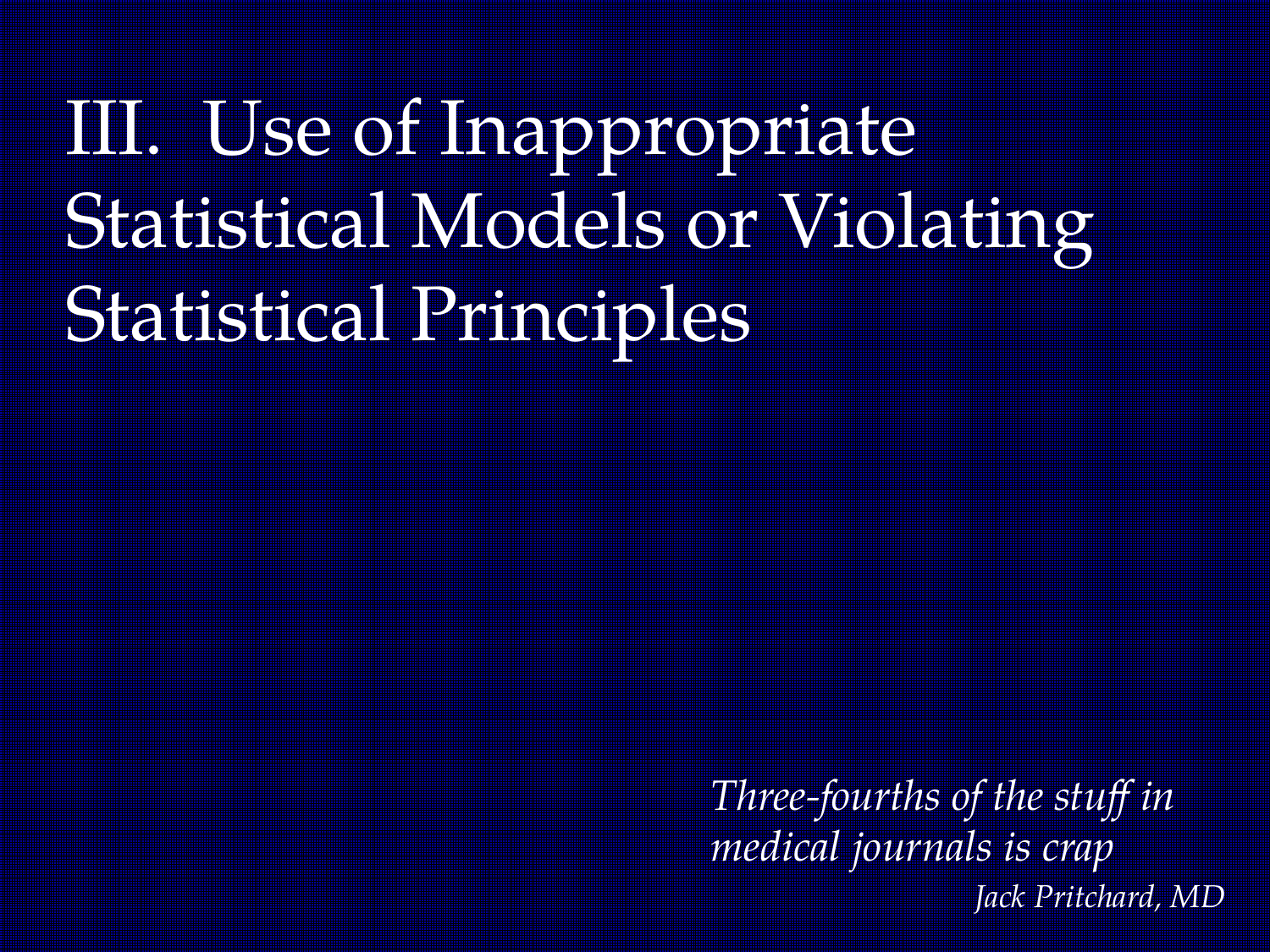

# III.  Use of Inappropriate Statistical Models or Violating Statistical Principles

Three-fourths of the stuff in medical journals is crap
Jack Pritchard, MD